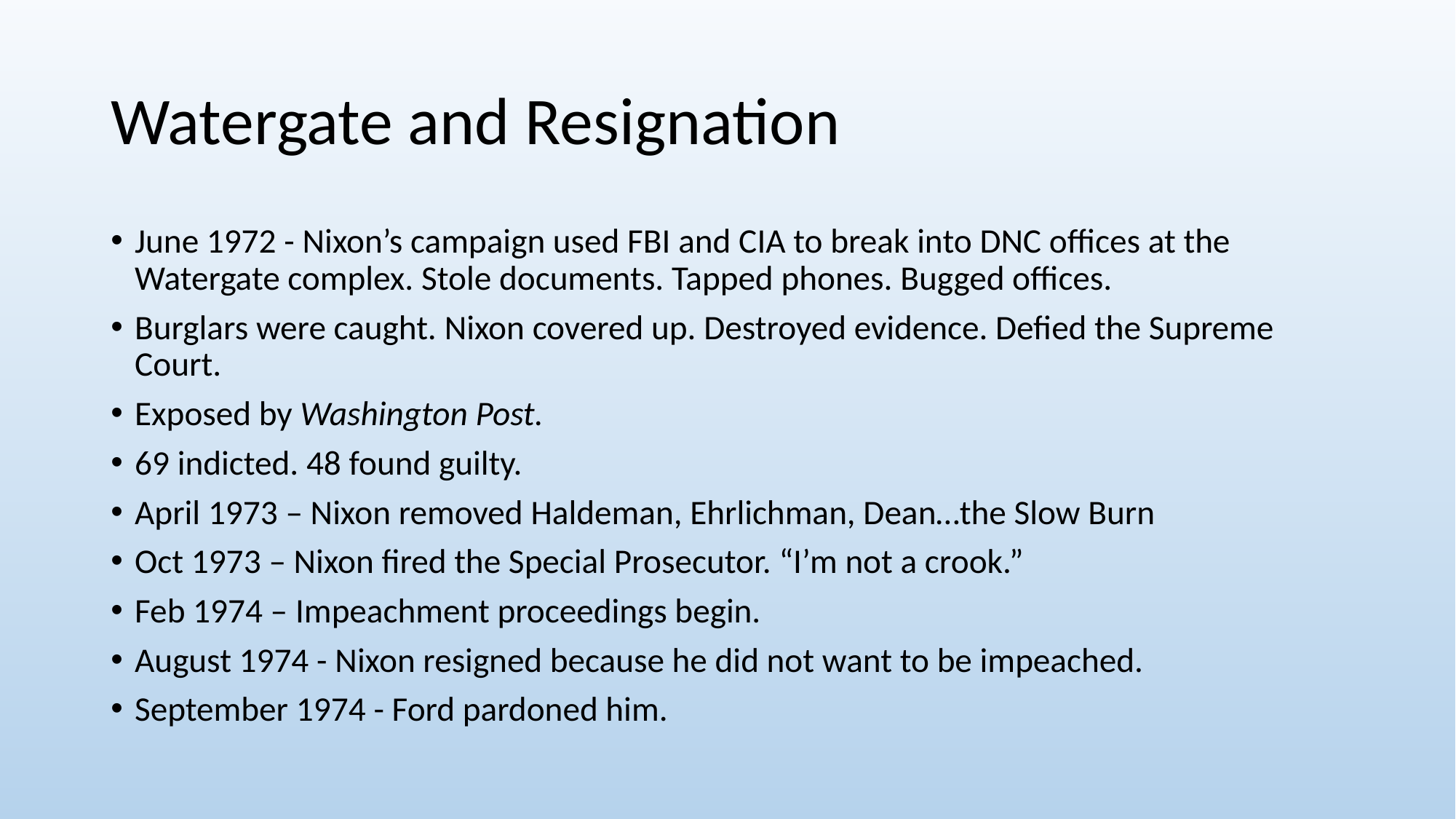

# Watergate and Resignation
June 1972 - Nixon’s campaign used FBI and CIA to break into DNC offices at the Watergate complex. Stole documents. Tapped phones. Bugged offices.
Burglars were caught. Nixon covered up. Destroyed evidence. Defied the Supreme Court.
Exposed by Washington Post.
69 indicted. 48 found guilty.
April 1973 – Nixon removed Haldeman, Ehrlichman, Dean…the Slow Burn
Oct 1973 – Nixon fired the Special Prosecutor. “I’m not a crook.”
Feb 1974 – Impeachment proceedings begin.
August 1974 - Nixon resigned because he did not want to be impeached.
September 1974 - Ford pardoned him.